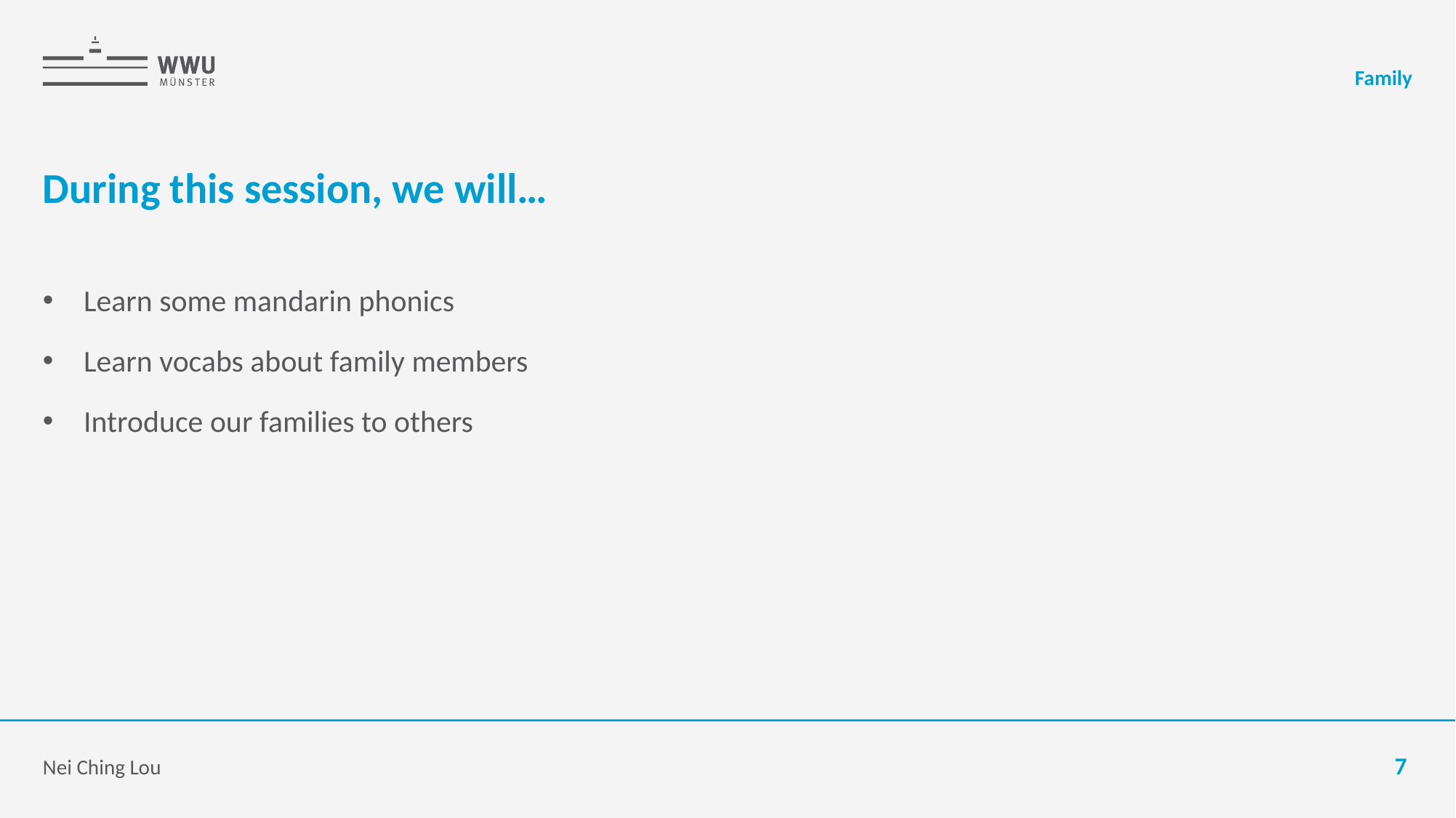

Family
# During this session, we will…
Learn some mandarin phonics
Learn vocabs about family members
Introduce our families to others
Nei Ching Lou
7